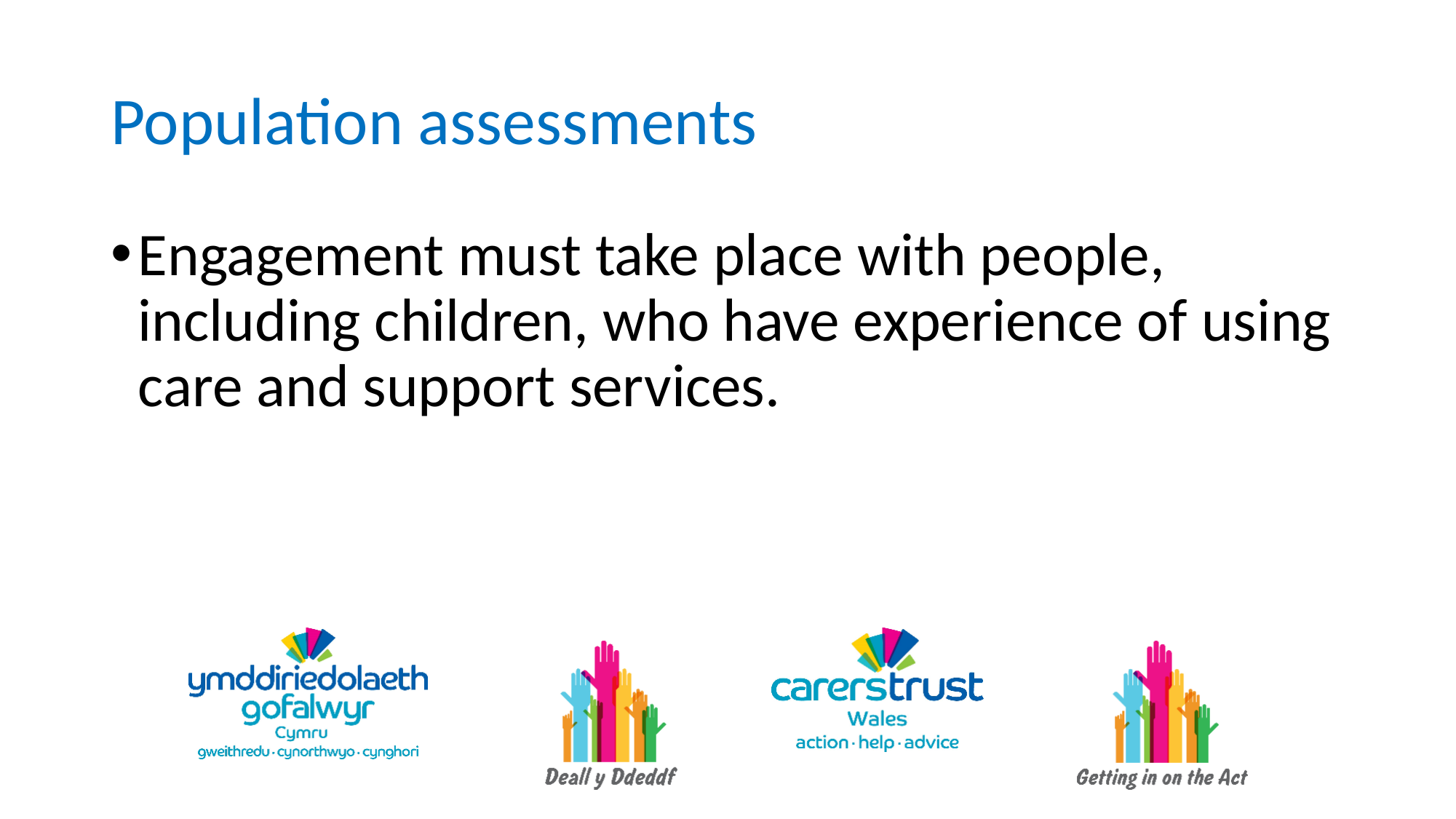

# Population assessments
Engagement must take place with people, including children, who have experience of using care and support services.